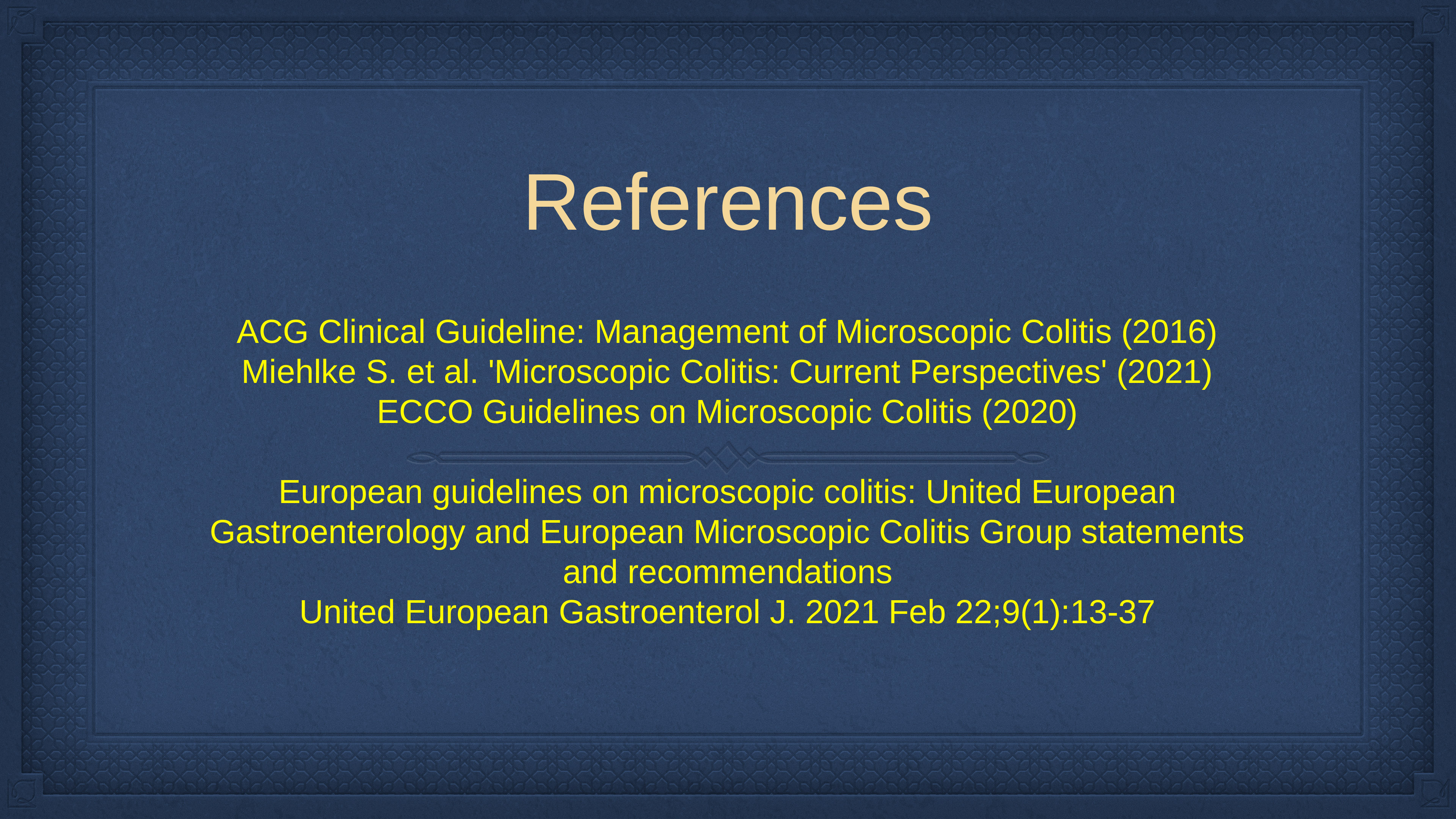

# References
ACG Clinical Guideline: Management of Microscopic Colitis (2016)
Miehlke S. et al. 'Microscopic Colitis: Current Perspectives' (2021)
ECCO Guidelines on Microscopic Colitis (2020)

European guidelines on microscopic colitis: United European Gastroenterology and European Microscopic Colitis Group statements and recommendations
United European Gastroenterol J. 2021 Feb 22;9(1):13-37